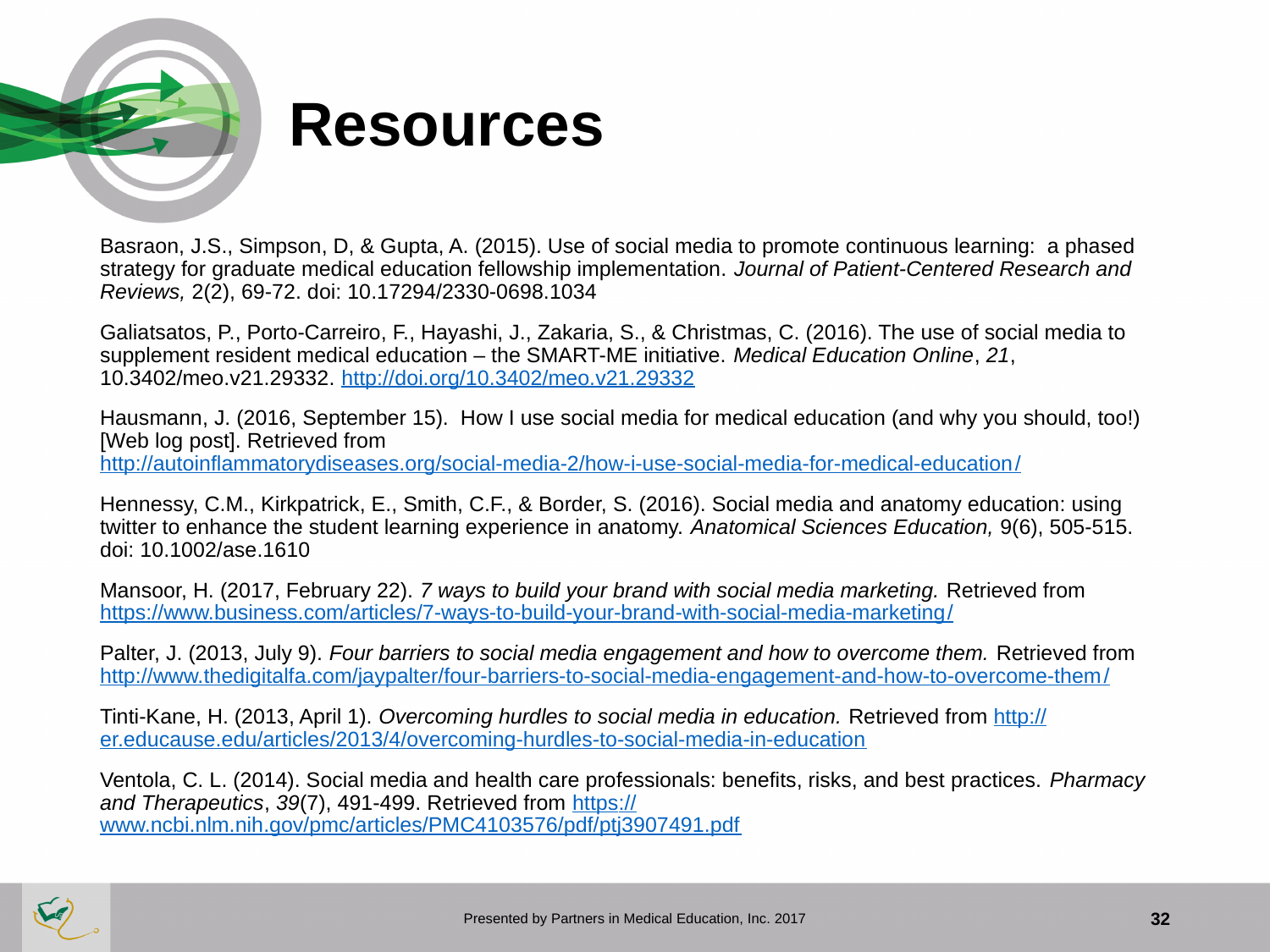

# Resources
Basraon, J.S., Simpson, D, & Gupta, A. (2015). Use of social media to promote continuous learning:  a phased strategy for graduate medical education fellowship implementation. Journal of Patient-Centered Research and Reviews, 2(2), 69-72. doi: 10.17294/2330-0698.1034
Galiatsatos, P., Porto-Carreiro, F., Hayashi, J., Zakaria, S., & Christmas, C. (2016). The use of social media to supplement resident medical education – the SMART-ME initiative. Medical Education Online, 21, 10.3402/meo.v21.29332. http://doi.org/10.3402/meo.v21.29332
Hausmann, J. (2016, September 15).  How I use social media for medical education (and why you should, too!) [Web log post]. Retrieved from http://autoinflammatorydiseases.org/social-media-2/how-i-use-social-media-for-medical-education/
Hennessy, C.M., Kirkpatrick, E., Smith, C.F., & Border, S. (2016). Social media and anatomy education: using twitter to enhance the student learning experience in anatomy. Anatomical Sciences Education, 9(6), 505-515. doi: 10.1002/ase.1610
Mansoor, H. (2017, February 22). 7 ways to build your brand with social media marketing. Retrieved from https://www.business.com/articles/7-ways-to-build-your-brand-with-social-media-marketing/
Palter, J. (2013, July 9). Four barriers to social media engagement and how to overcome them. Retrieved from http://www.thedigitalfa.com/jaypalter/four-barriers-to-social-media-engagement-and-how-to-overcome-them/
Tinti-Kane, H. (2013, April 1). Overcoming hurdles to social media in education. Retrieved from http://er.educause.edu/articles/2013/4/overcoming-hurdles-to-social-media-in-education
Ventola, C. L. (2014). Social media and health care professionals: benefits, risks, and best practices. Pharmacy and Therapeutics, 39(7), 491-499. Retrieved from https://www.ncbi.nlm.nih.gov/pmc/articles/PMC4103576/pdf/ptj3907491.pdf

Presented by Partners in Medical Education, Inc. 2017
32